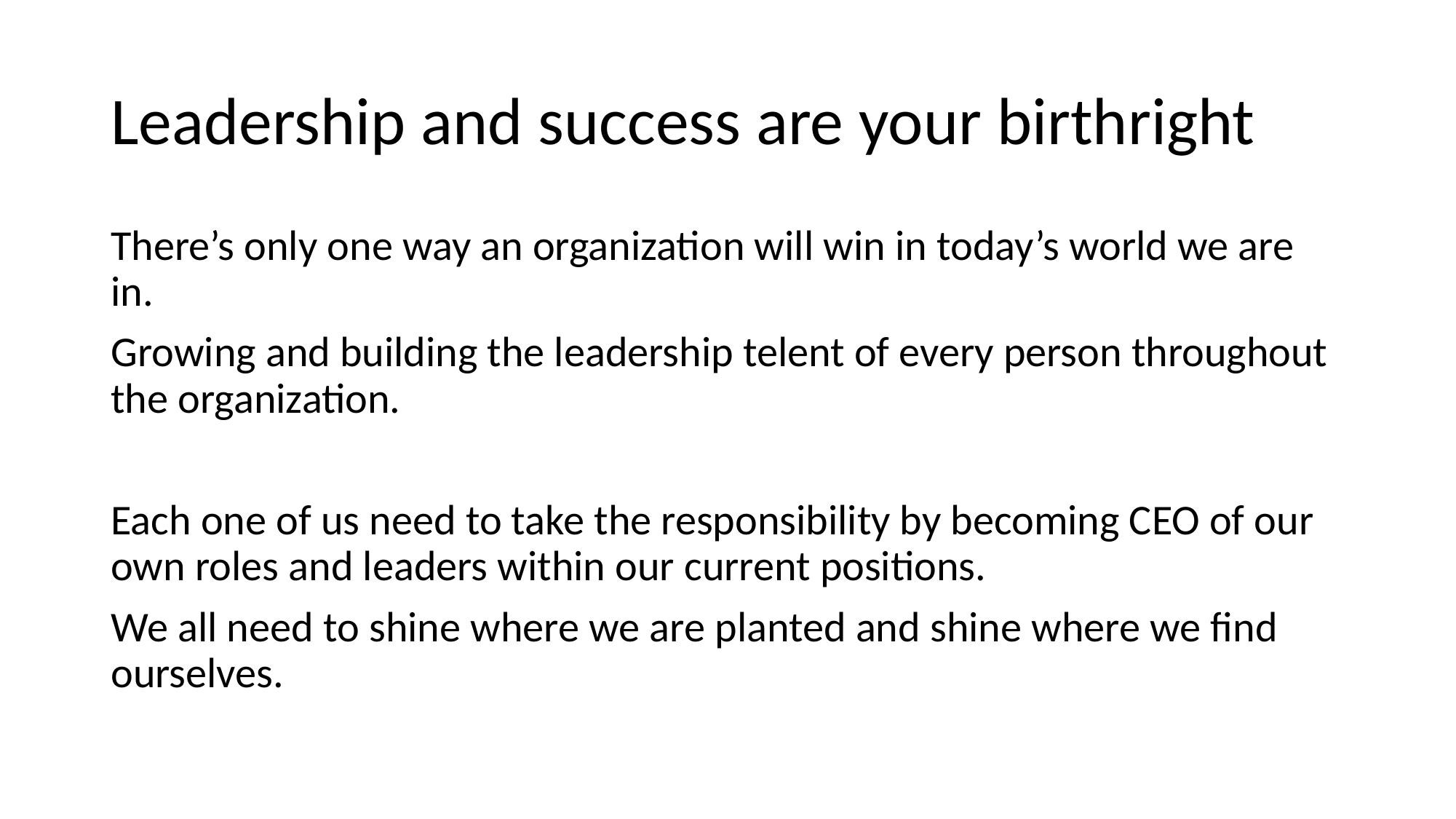

# Leadership and success are your birthright
There’s only one way an organization will win in today’s world we are in.
Growing and building the leadership telent of every person throughout the organization.

Each one of us need to take the responsibility by becoming CEO of our own roles and leaders within our current positions.
We all need to shine where we are planted and shine where we find ourselves.